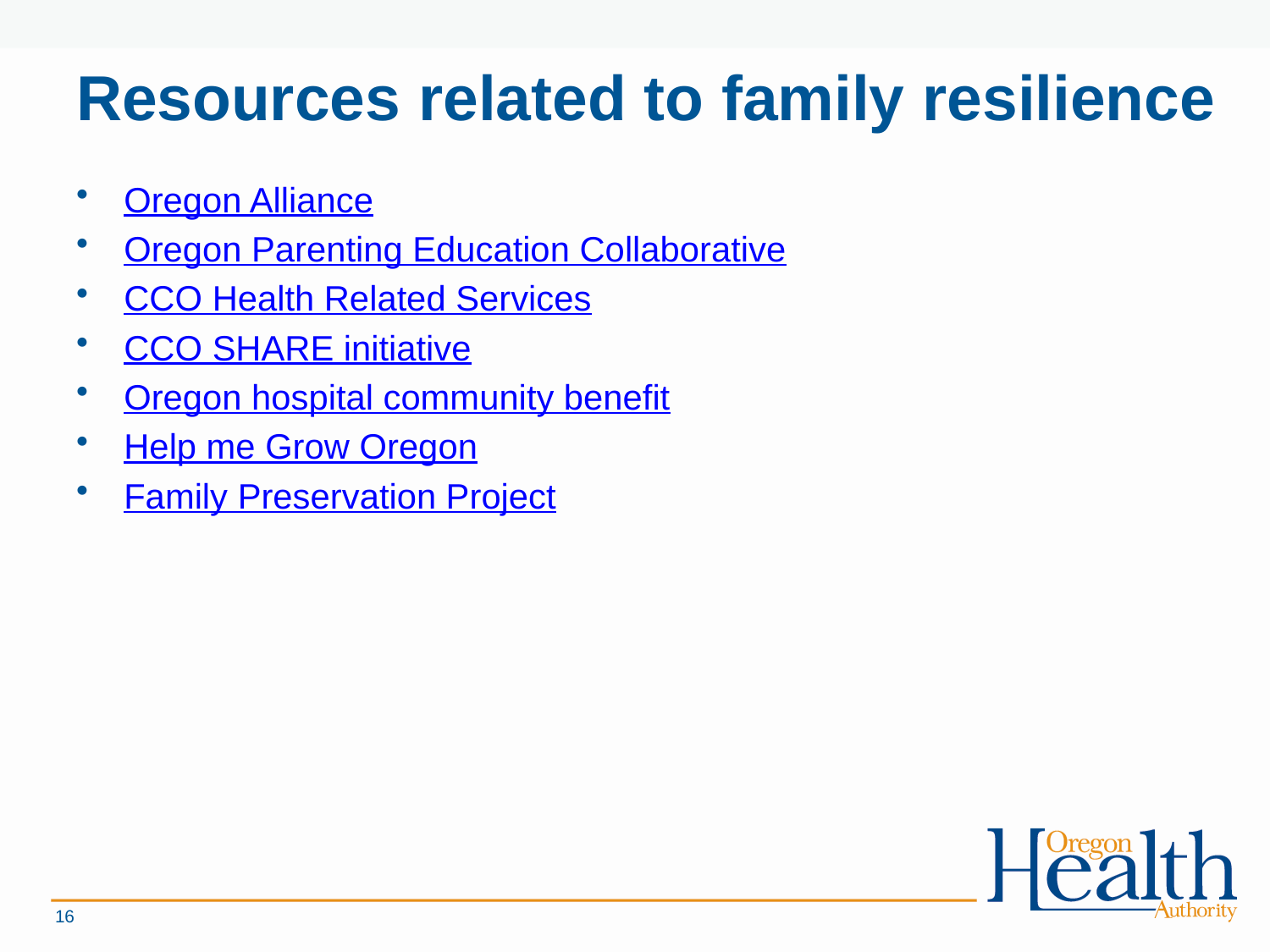

# Resources related to family resilience
Oregon Alliance
Oregon Parenting Education Collaborative
CCO Health Related Services
CCO SHARE initiative
Oregon hospital community benefit
Help me Grow Oregon
Family Preservation Project
16